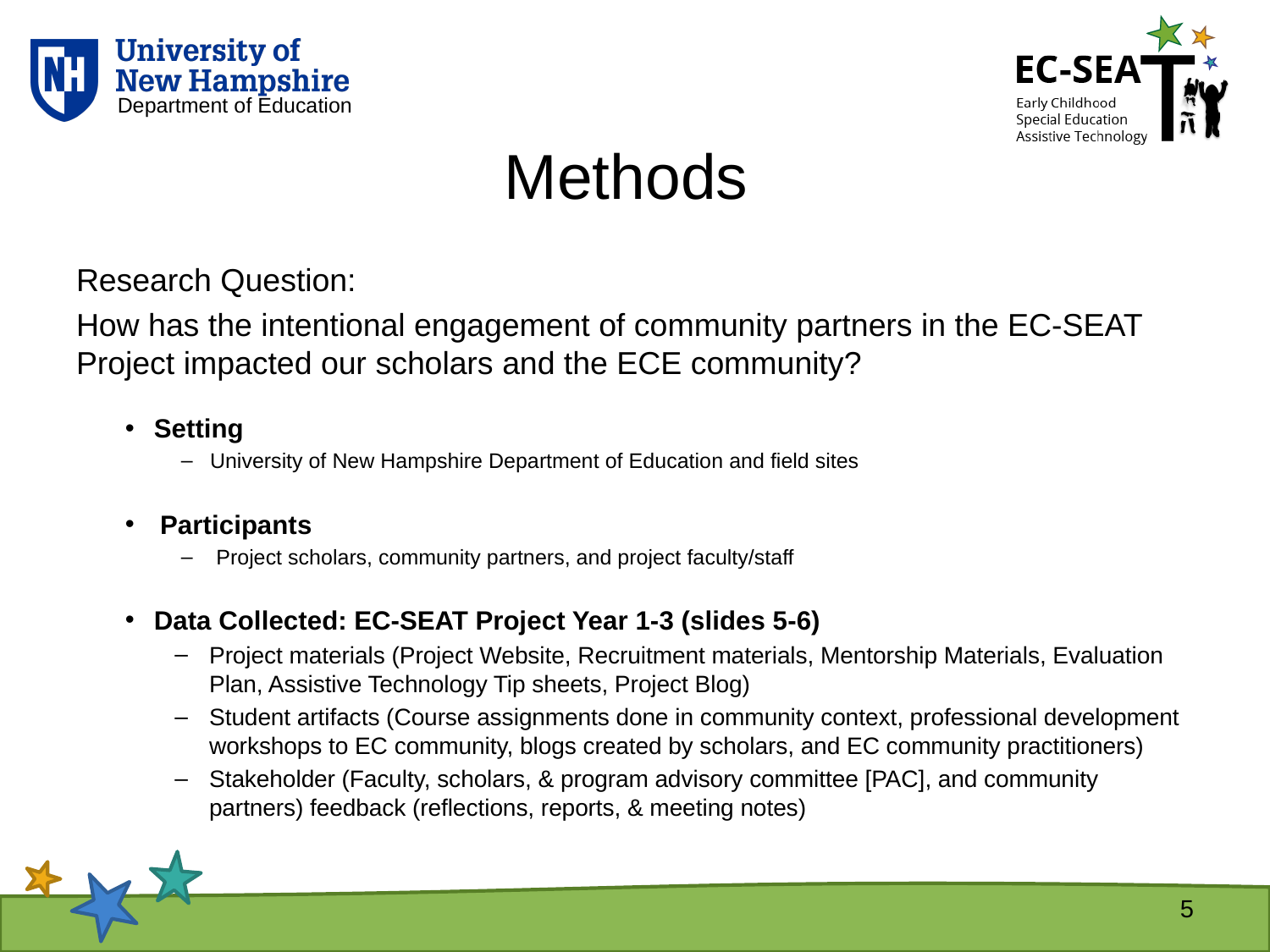

# Methods
Research Question:
How has the intentional engagement of community partners in the EC-SEAT Project impacted our scholars and the ECE community?

Setting
University of New Hampshire Department of Education and field sites

Participants
Project scholars, community partners, and project faculty/staff

Data Collected: EC-SEAT Project Year 1-3 (slides 5-6)
Project materials (Project Website, Recruitment materials, Mentorship Materials, Evaluation Plan, Assistive Technology Tip sheets, Project Blog)
Student artifacts (Course assignments done in community context, professional development workshops to EC community, blogs created by scholars, and EC community practitioners)
Stakeholder (Faculty, scholars, & program advisory committee [PAC], and community partners) feedback (reflections, reports, & meeting notes)

5